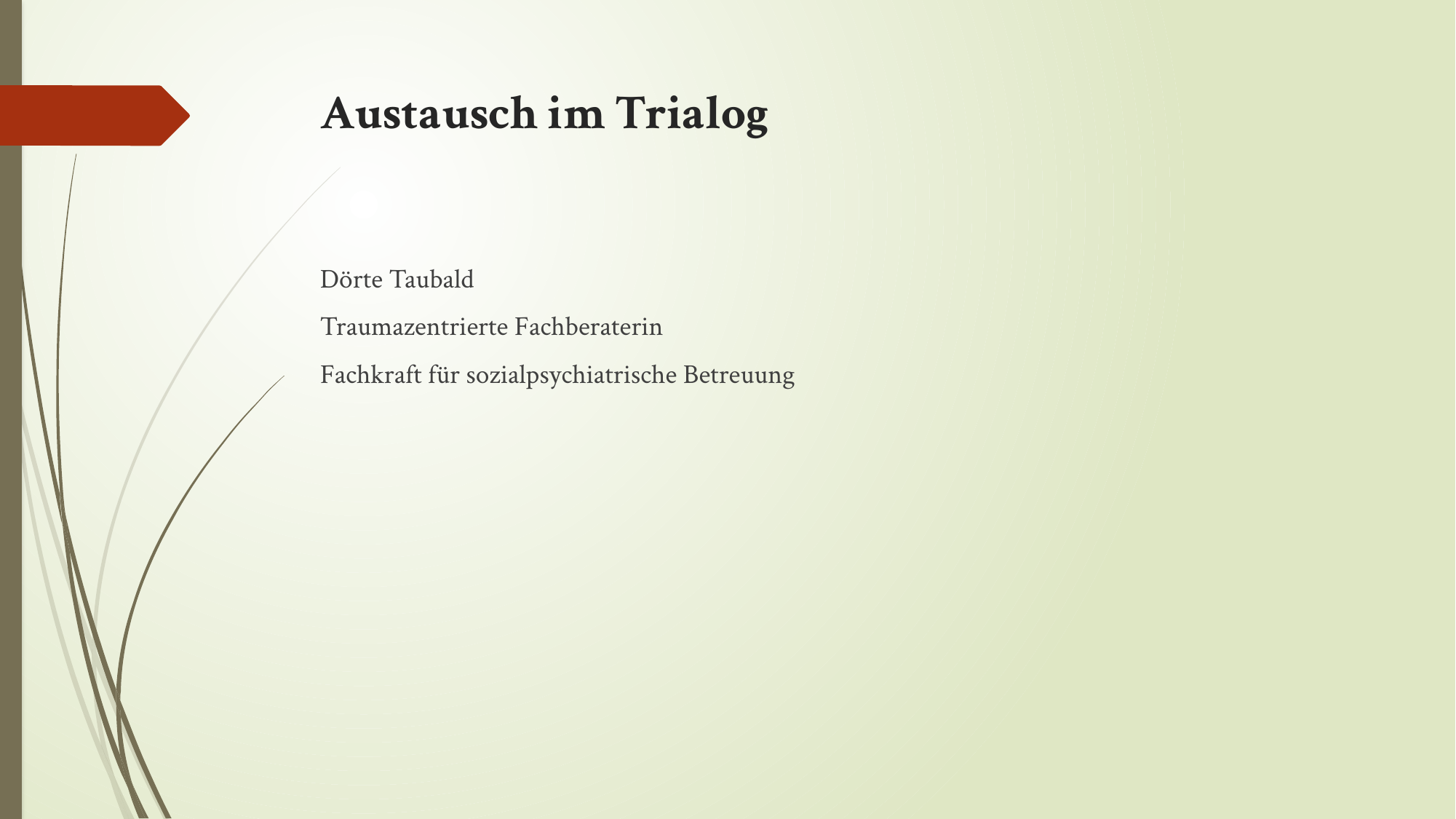

# Austausch im Trialog
Dörte Taubald
Traumazentrierte Fachberaterin
Fachkraft für sozialpsychiatrische Betreuung